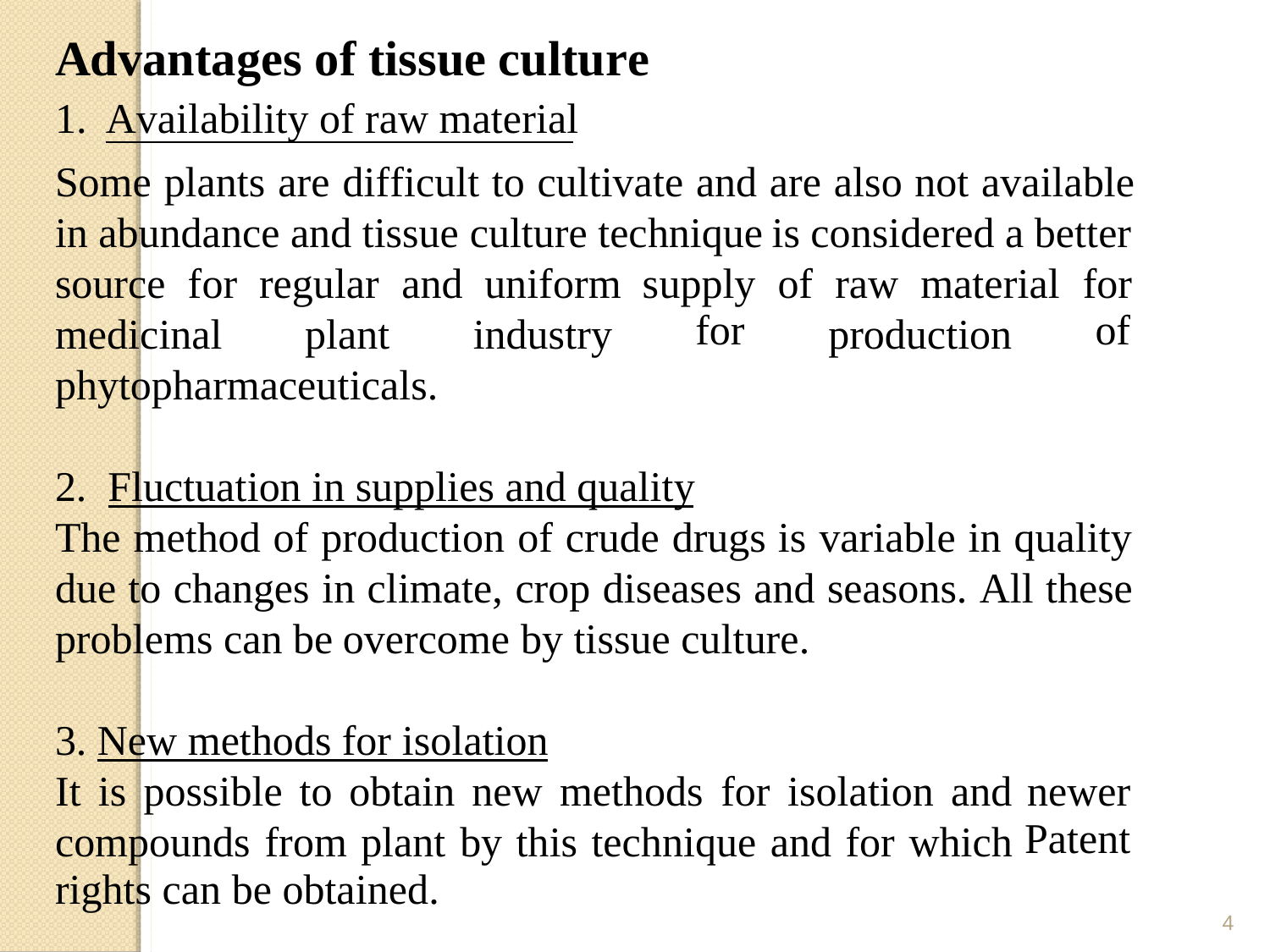

Advantages of tissue culture
1. Availability of raw material

Some plants are difficult to cultivate and are also not available
in abundance and tissue culture technique
is considered a better
source
for
regular  and  uniform
supply
for
of  raw
material
for
of
medicinal
plant
industry
production
phytopharmaceuticals.
2.  Fluctuation in supplies and quality

The method of production of crude drugs
is variable in quality
due to changes in climate, crop diseases and seasons. All these
problems can be
overcome by tissue culture.
3. New methods
for isolation

It is possible to
obtain new methods for isolation and
newer
Patent
compounds from plant by this technique and for which
rights can be obtained.
4